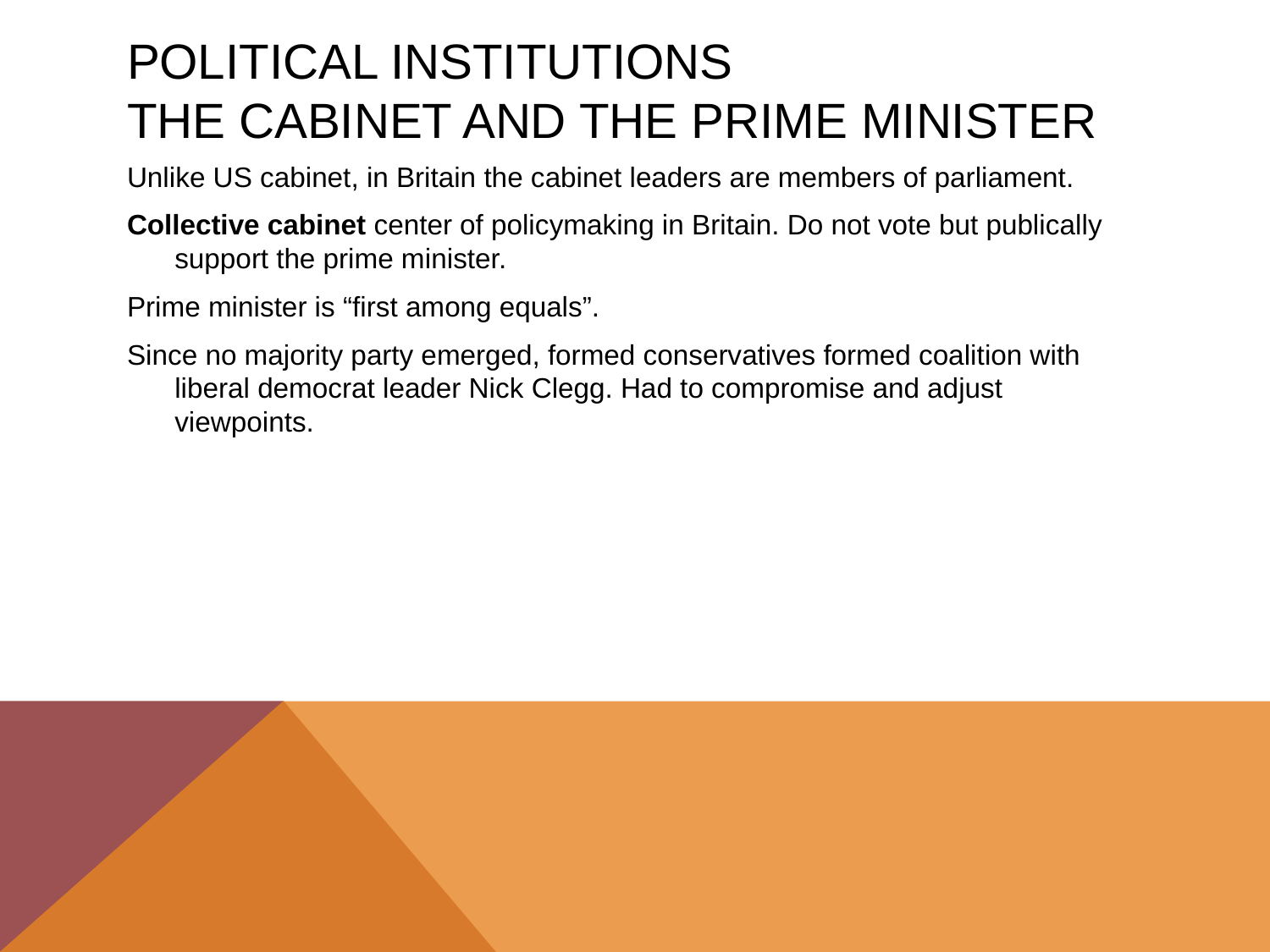

# Political institutions the cabinet and the prime minister
Unlike US cabinet, in Britain the cabinet leaders are members of parliament.
Collective cabinet center of policymaking in Britain. Do not vote but publically support the prime minister.
Prime minister is “first among equals”.
Since no majority party emerged, formed conservatives formed coalition with liberal democrat leader Nick Clegg. Had to compromise and adjust viewpoints.